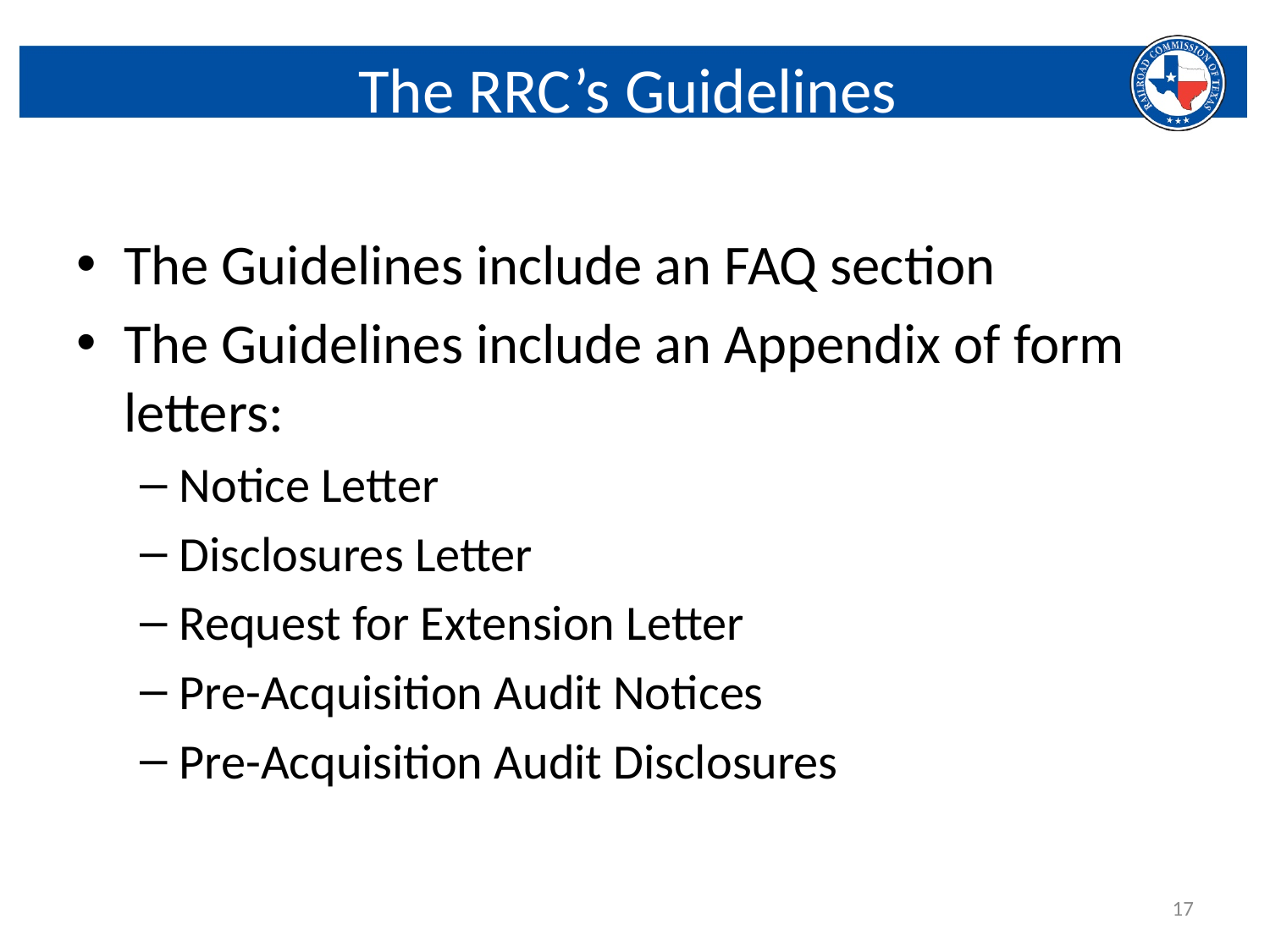

# The RRC’s Guidelines
The Guidelines include an FAQ section
The Guidelines include an Appendix of form letters:
Notice Letter
Disclosures Letter
Request for Extension Letter
Pre-Acquisition Audit Notices
Pre-Acquisition Audit Disclosures
17